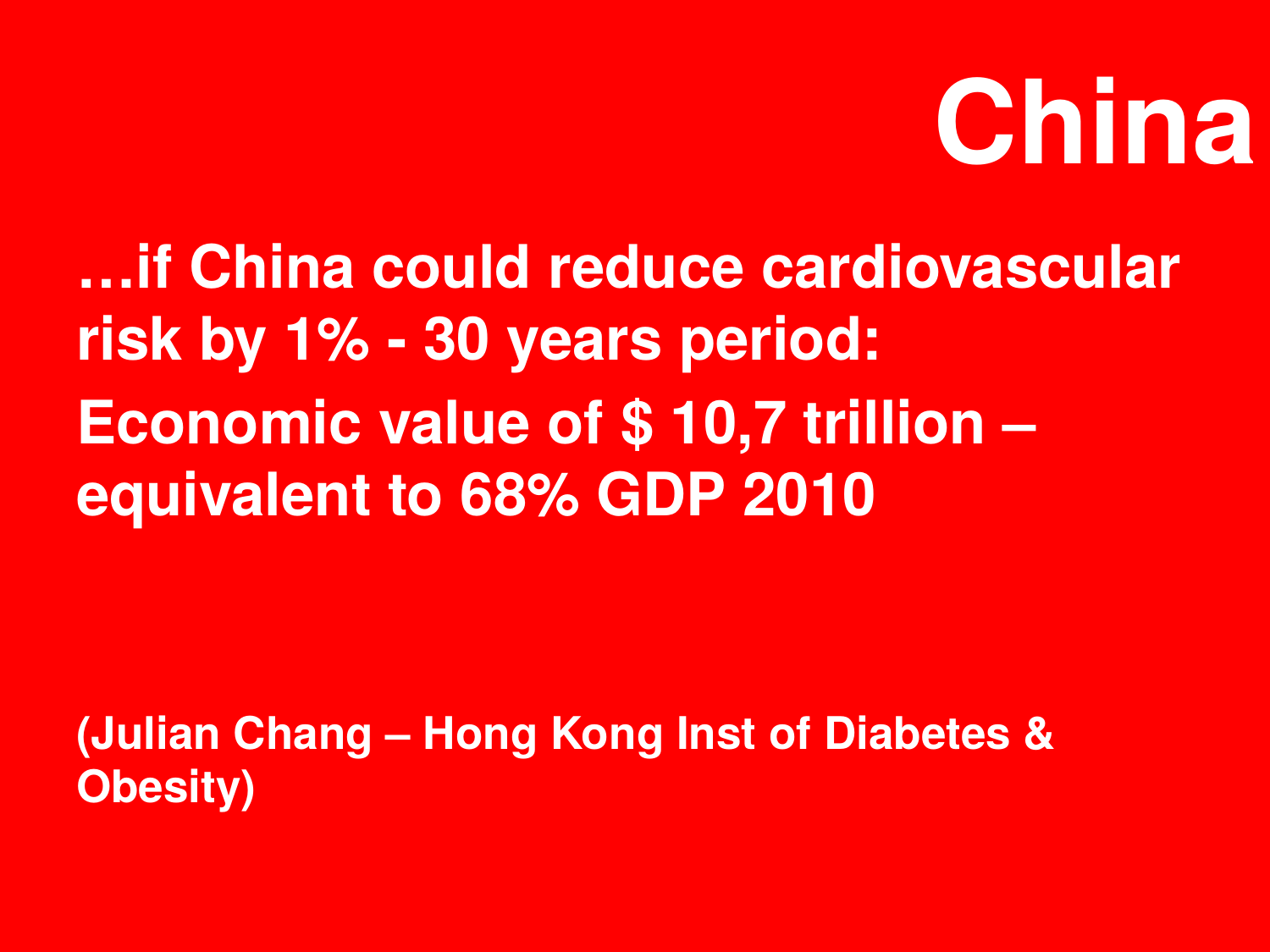

# China
…if China could reduce cardiovascular risk by 1% - 30 years period:
Economic value of $ 10,7 trillion – equivalent to 68% GDP 2010

(Julian Chang – Hong Kong Inst of Diabetes & Obesity)